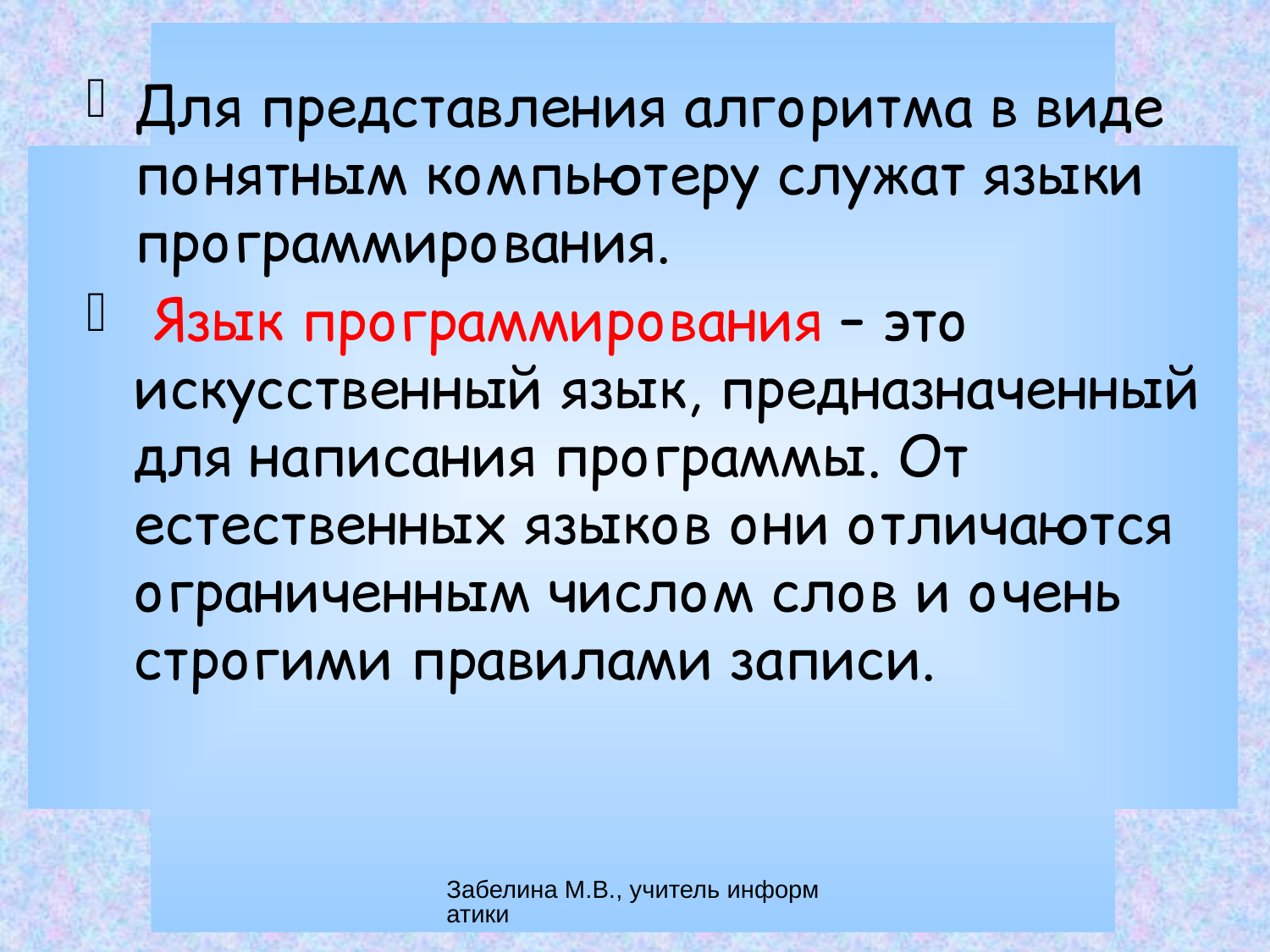

Для представления алгоритма в виде понятным компьютеру служат языки программирования.
 Язык программирования – это искусственный язык, предназначенный для написания программы. От естественных языков они отличаются ограниченным числом слов и очень строгими правилами записи.
Забелина М.В., учитель информатики